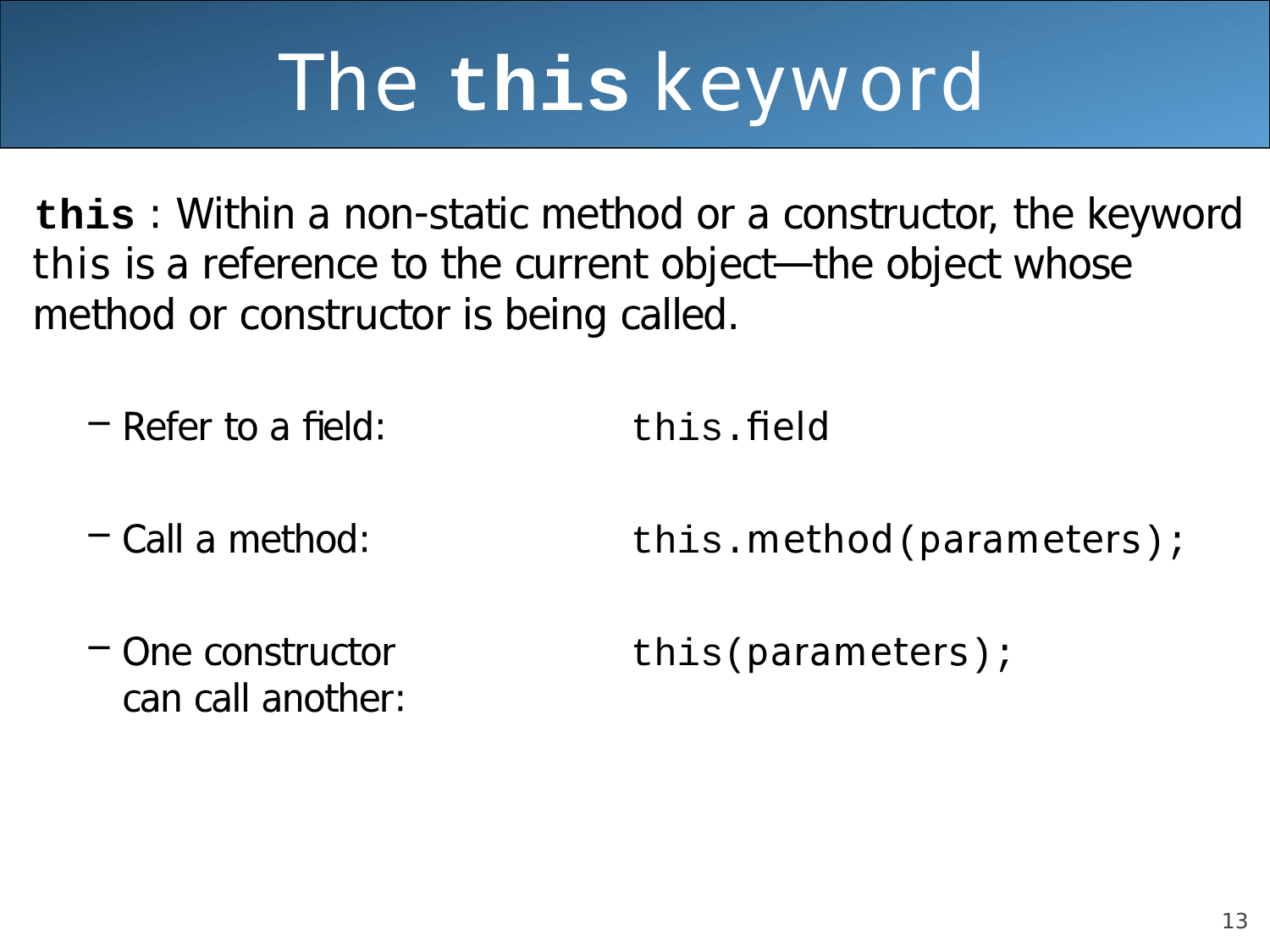

# The this keyword
this : Within a non-static method or a constructor, the keyword this is a reference to the current object—the object whose method or constructor is being called.

Refer to a field:	this.field

Call a method:	this.method(parameters);

One constructor	this(parameters);
can call another: